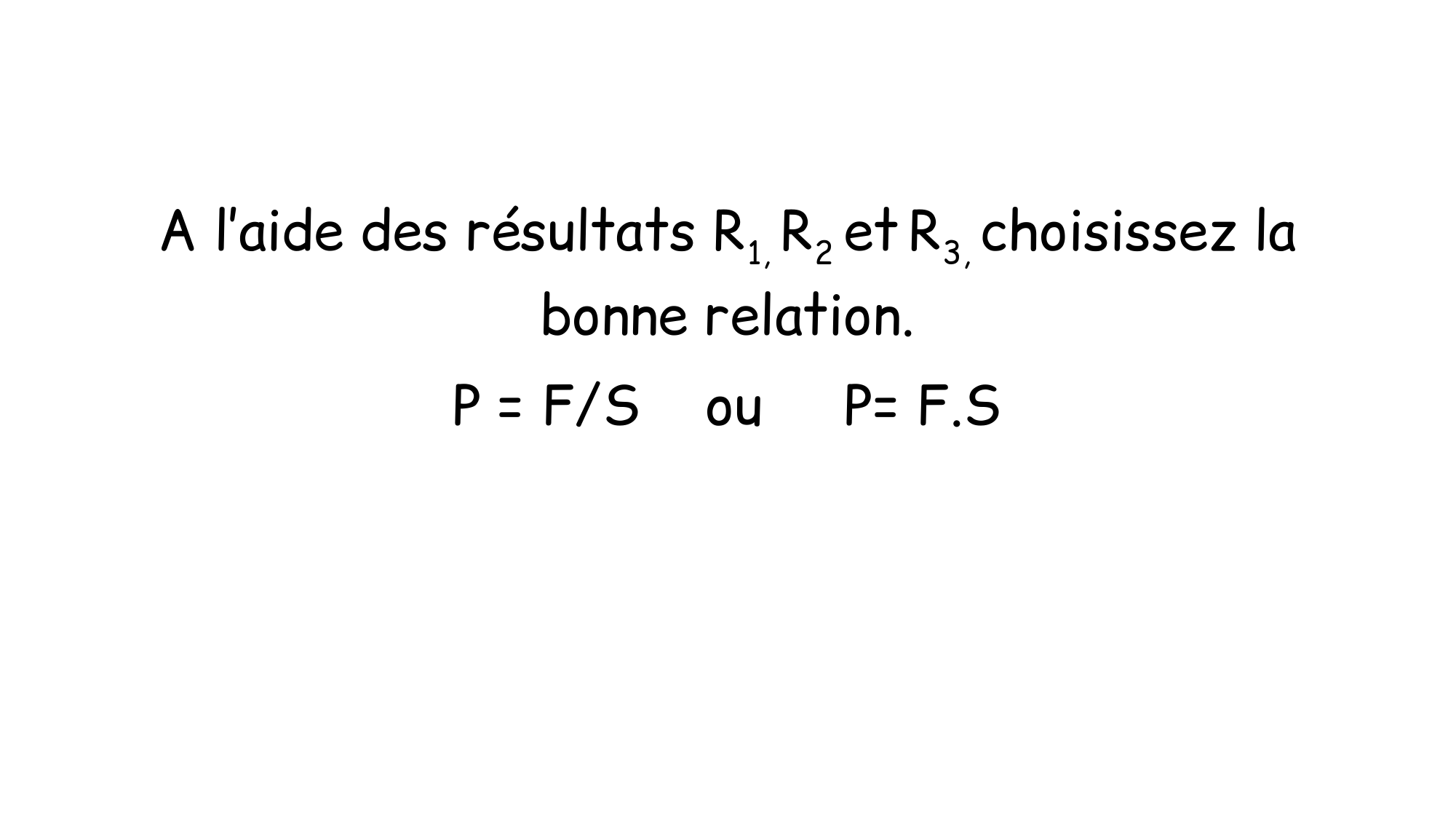

A l’aide des résultats R1, R2 et R3, choisissez la bonne relation.
P = F/S    ou     P= F.S